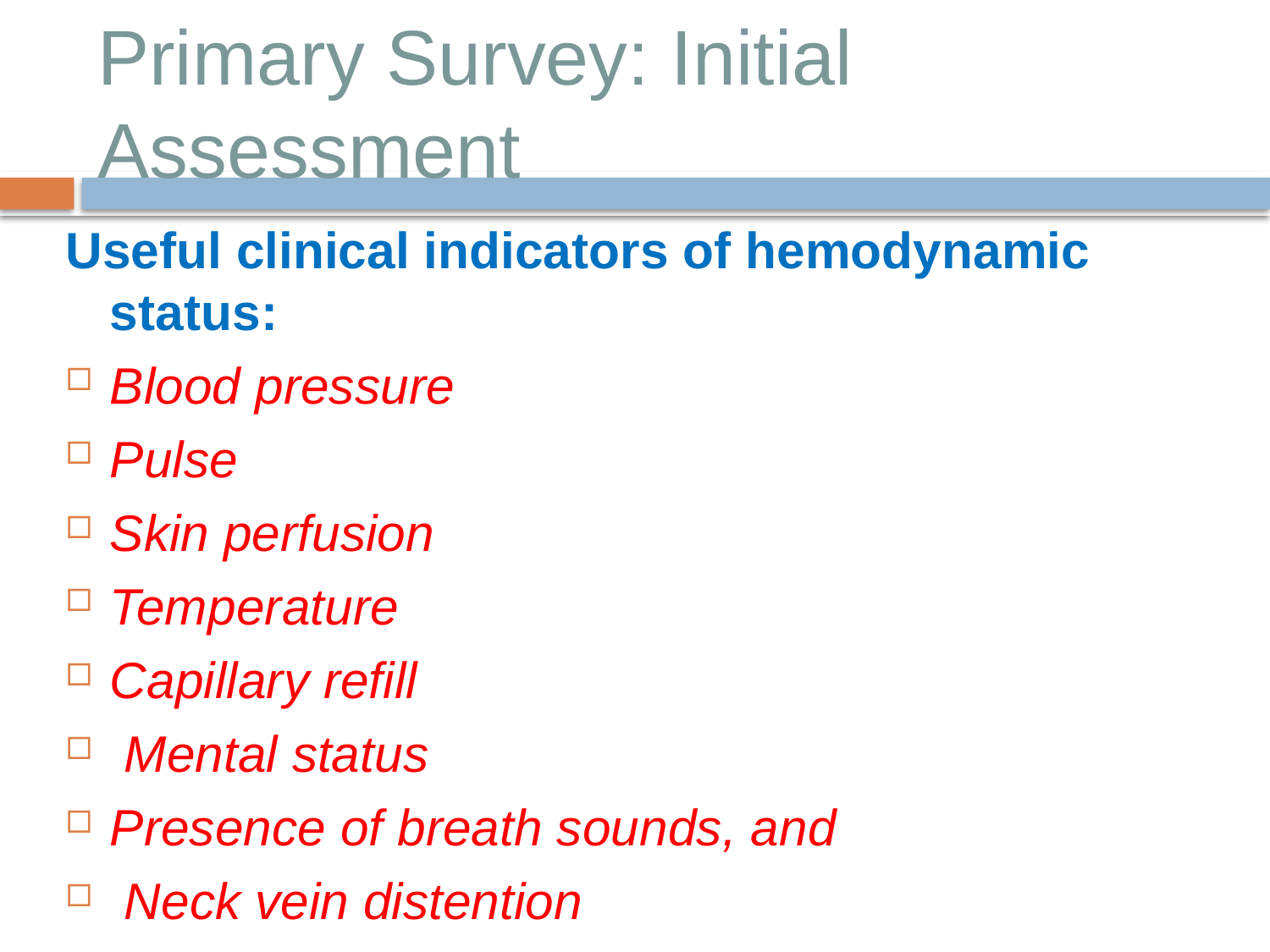

# Primary Survey: Initial Assessment
Useful clinical indicators of hemodynamic status:
Blood pressure
Pulse
Skin perfusion
Temperature
Capillary refill
 Mental status
Presence of breath sounds, and
 Neck vein distention